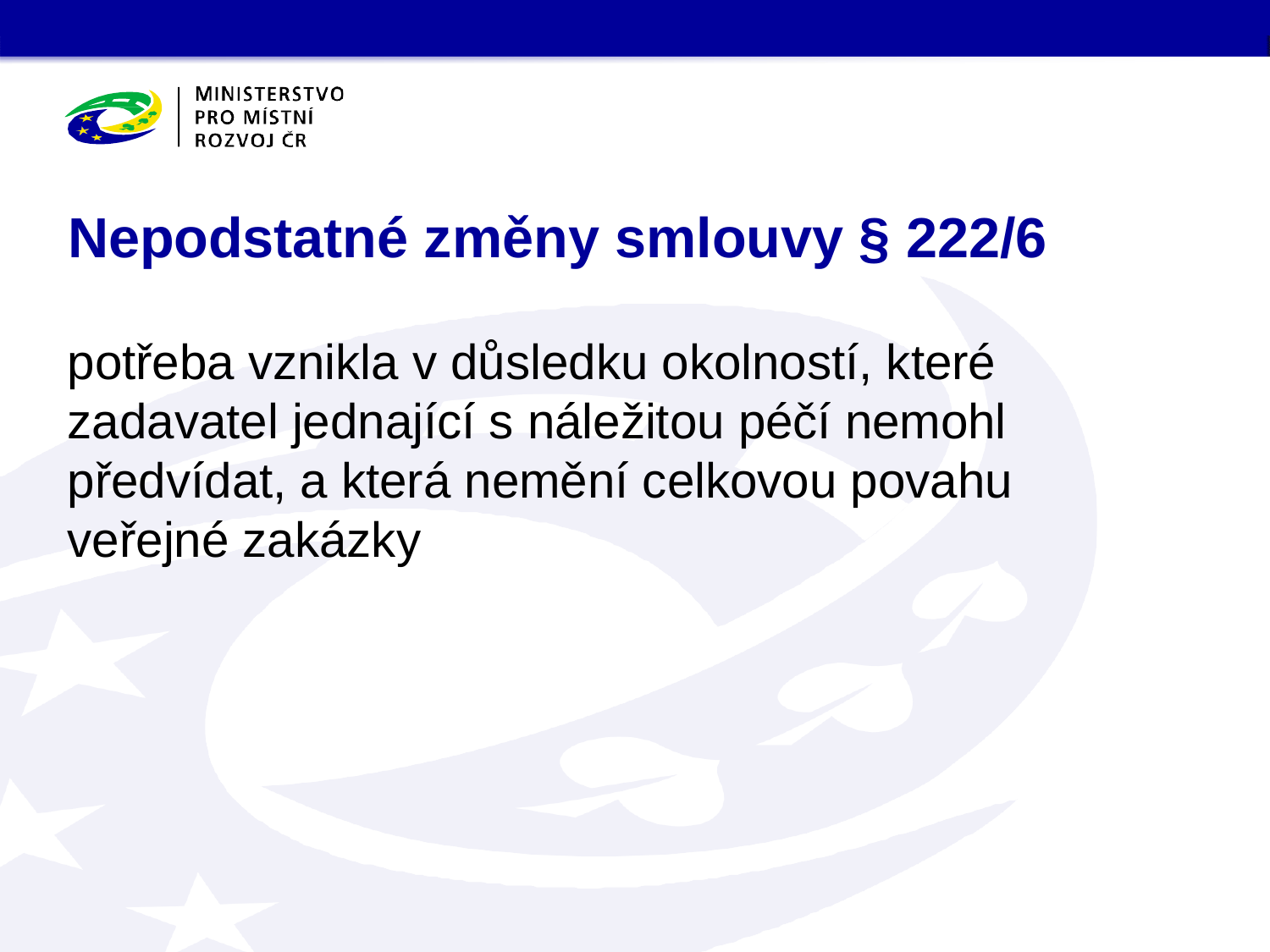

# Nepodstatné změny smlouvy § 222/6
potřeba vznikla v důsledku okolností, které zadavatel jednající s náležitou péčí nemohl předvídat, a která nemění celkovou povahu veřejné zakázky